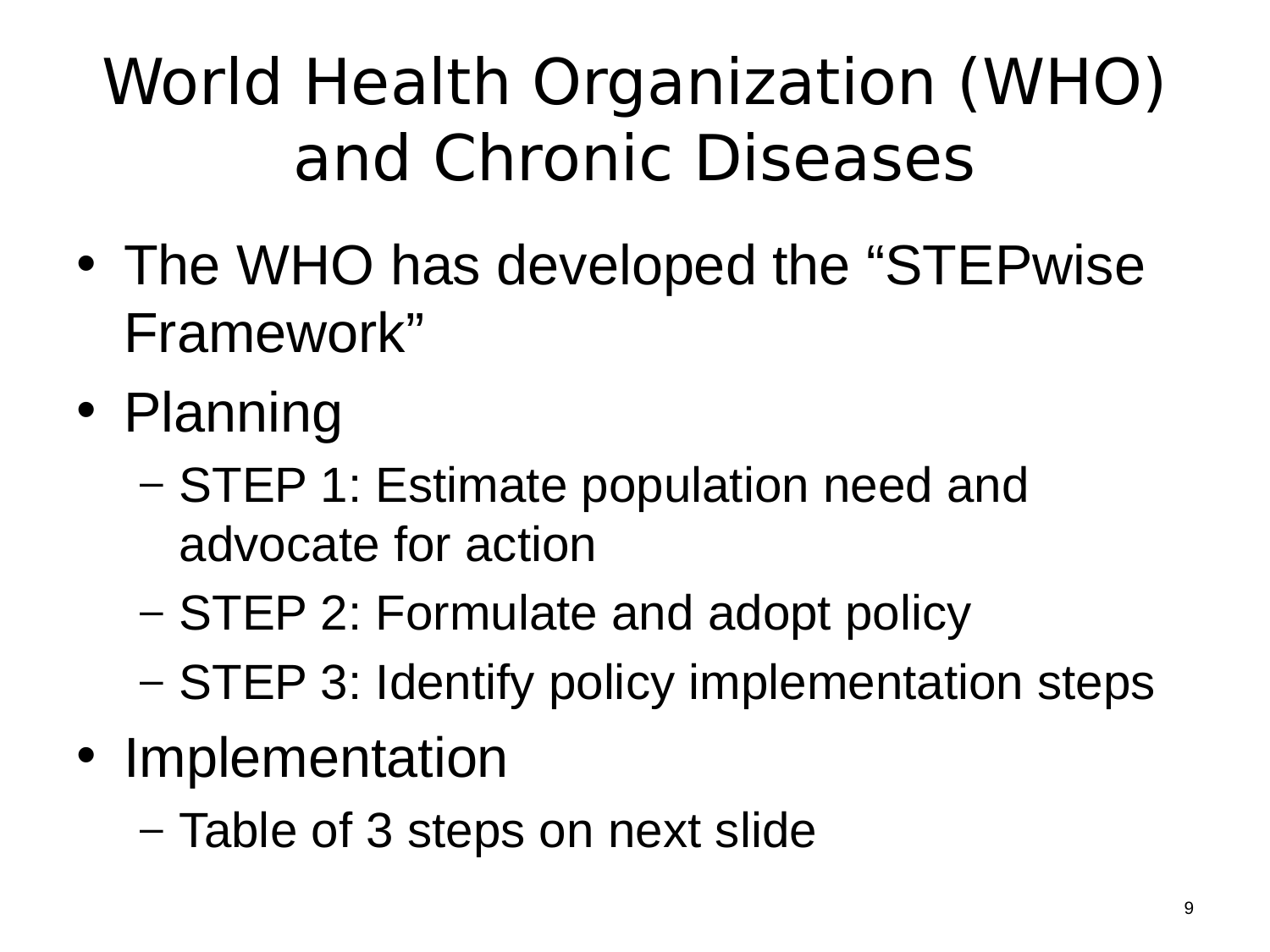

# World Health Organization (WHO) and Chronic Diseases
The WHO has developed the “STEPwise Framework”
Planning
STEP 1: Estimate population need and advocate for action
STEP 2: Formulate and adopt policy
STEP 3: Identify policy implementation steps
Implementation
Table of 3 steps on next slide
9